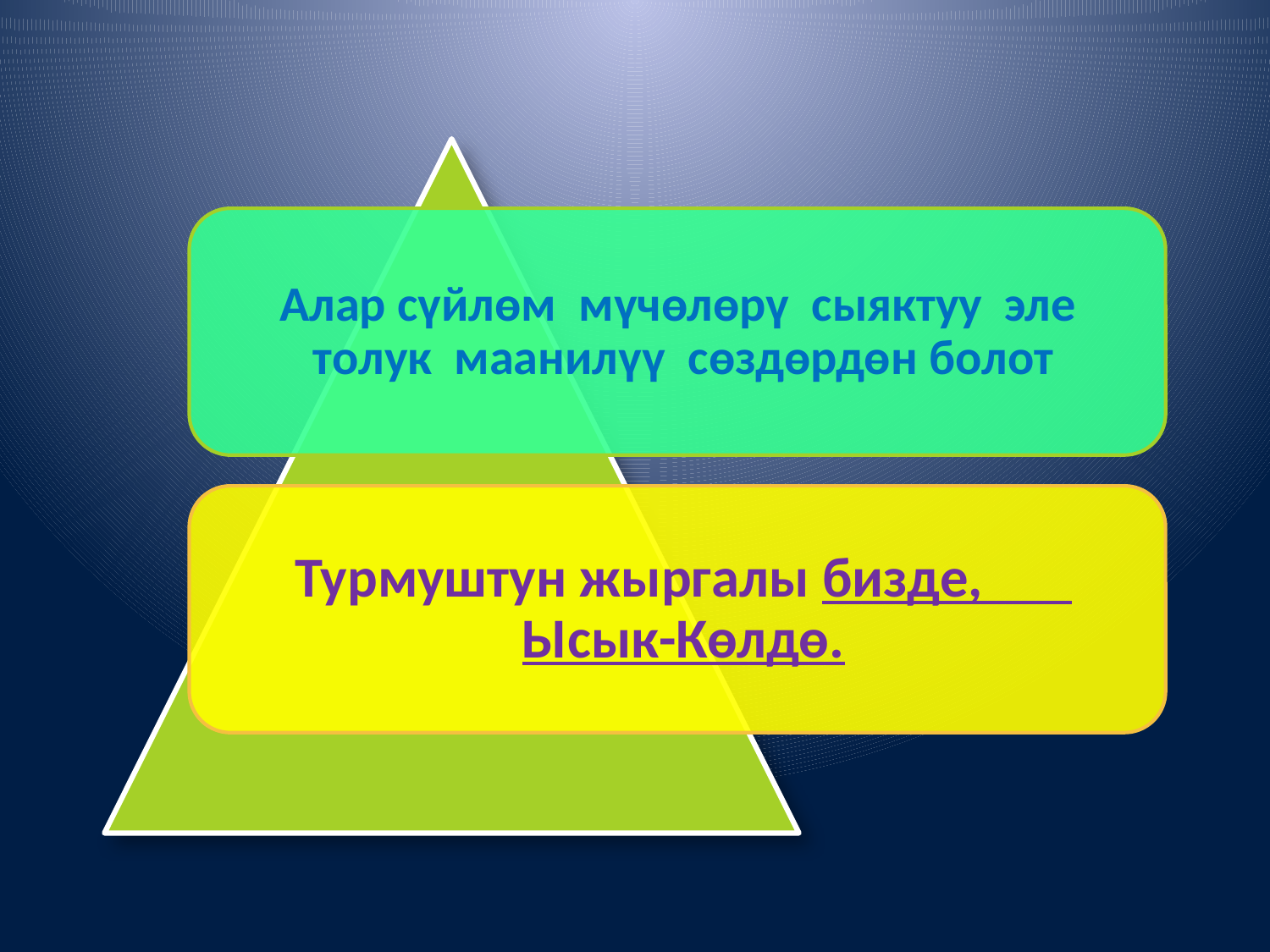

Алар сүйлөм  мүчөлөрү  сыяктуу  эле  толук  маанилүү  сөздөрдөн болот
Турмуштун жыргалы бизде,        Ысык-Көлдө.